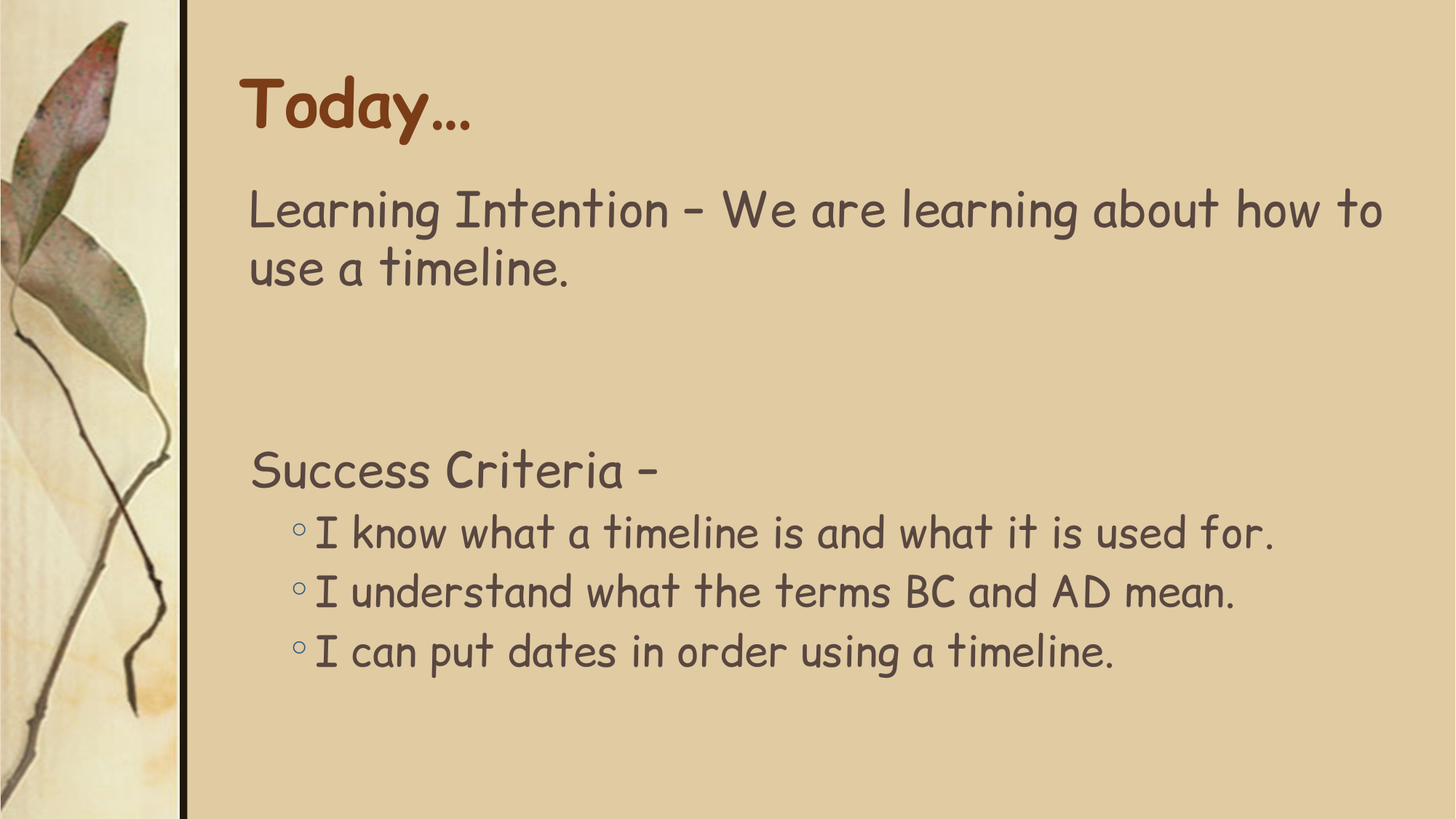

# Today…
Learning Intention – We are learning about how to use a timeline.

Success Criteria –
I know what a timeline is and what it is used for.
I understand what the terms BC and AD mean.
I can put dates in order using a timeline.